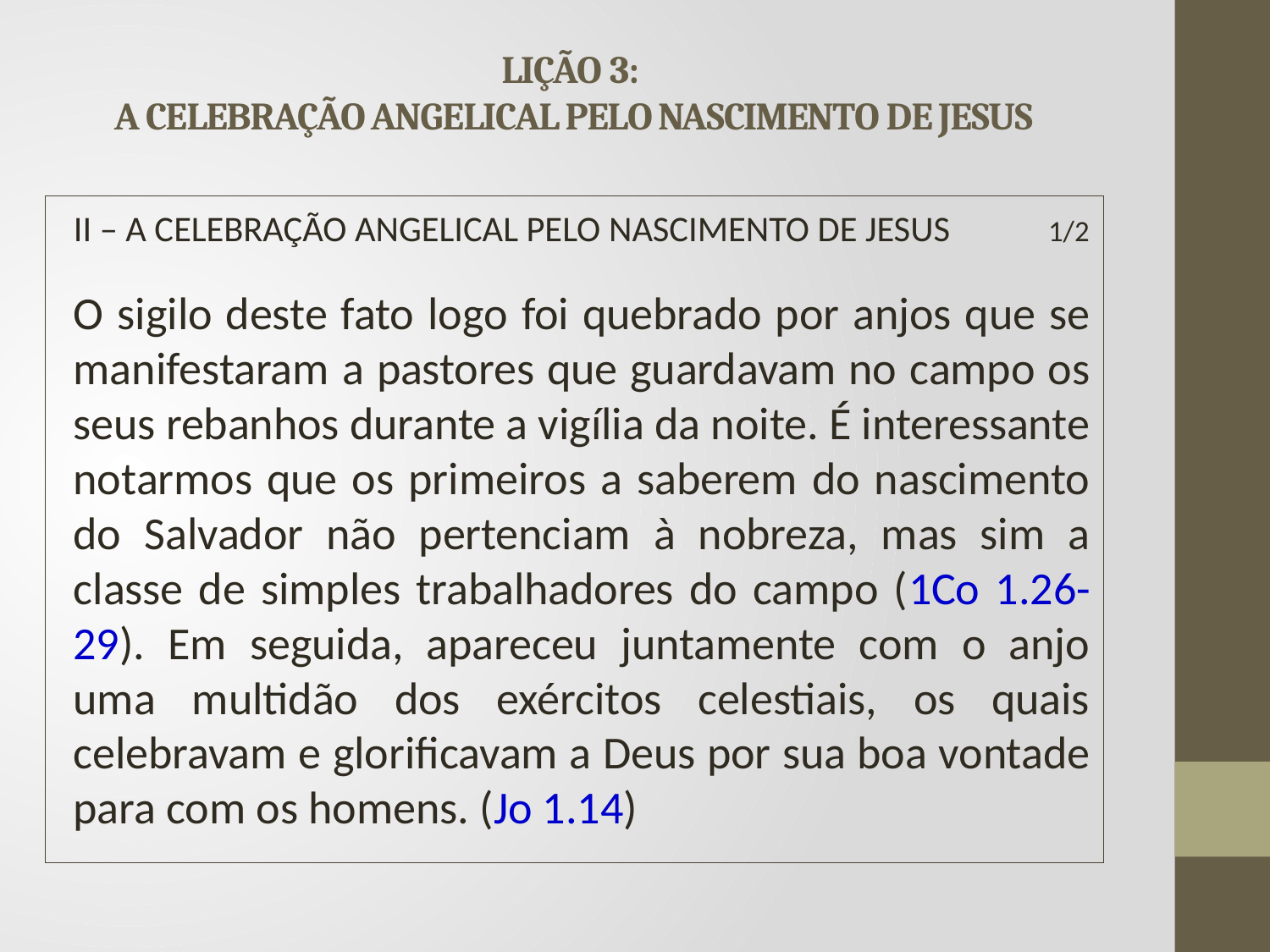

# LIÇÃO 3: A CELEBRAÇÃO ANGELICAL PELO NASCIMENTO DE JESUS
II – A CELEBRAÇÃO ANGELICAL PELO NASCIMENTO DE JESUS           1/2

	O sigilo deste fato logo foi quebrado por anjos que se manifestaram a pastores que guardavam no campo os seus rebanhos durante a vigília da noite. É interessante notarmos que os primeiros a saberem do nascimento do Salvador não pertenciam à nobreza, mas sim a classe de simples trabalhadores do campo (1Co 1.26-29). Em seguida, apareceu juntamente com o anjo uma multidão dos exércitos celestiais, os quais celebravam e glorificavam a Deus por sua boa vontade para com os homens. (Jo 1.14)